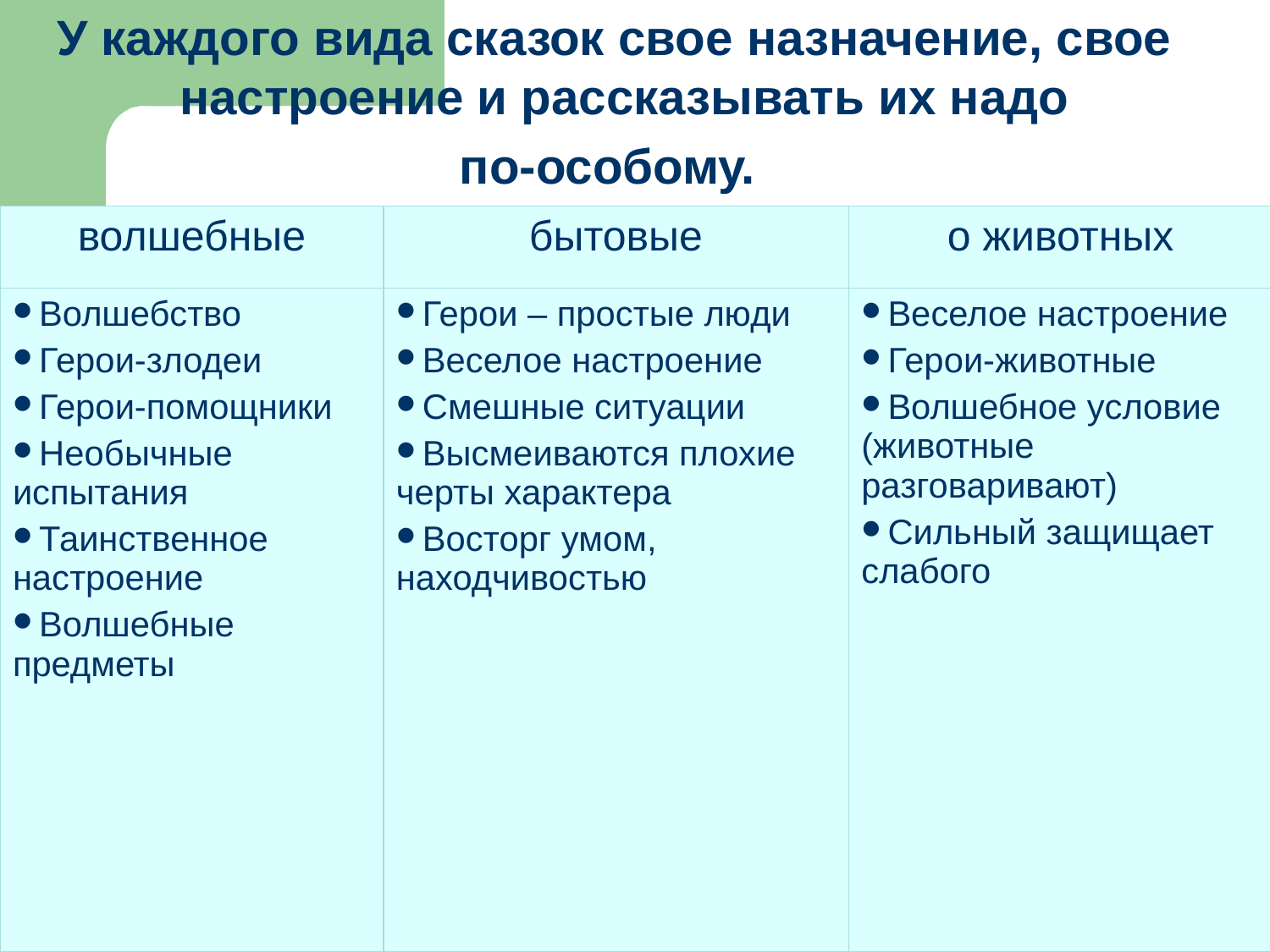

У каждого вида сказок свое назначение, свое настроение и рассказывать их надо
по-особому.
| волшебные | бытовые | о животных |
| --- | --- | --- |
| Волшебство Герои-злодеи Герои-помощники Необычные испытания Таинственное настроение Волшебные предметы | Герои – простые люди Веселое настроение Смешные ситуации Высмеиваются плохие черты характера Восторг умом, находчивостью | Веселое настроение Герои-животные Волшебное условие (животные разговаривают) Сильный защищает слабого |